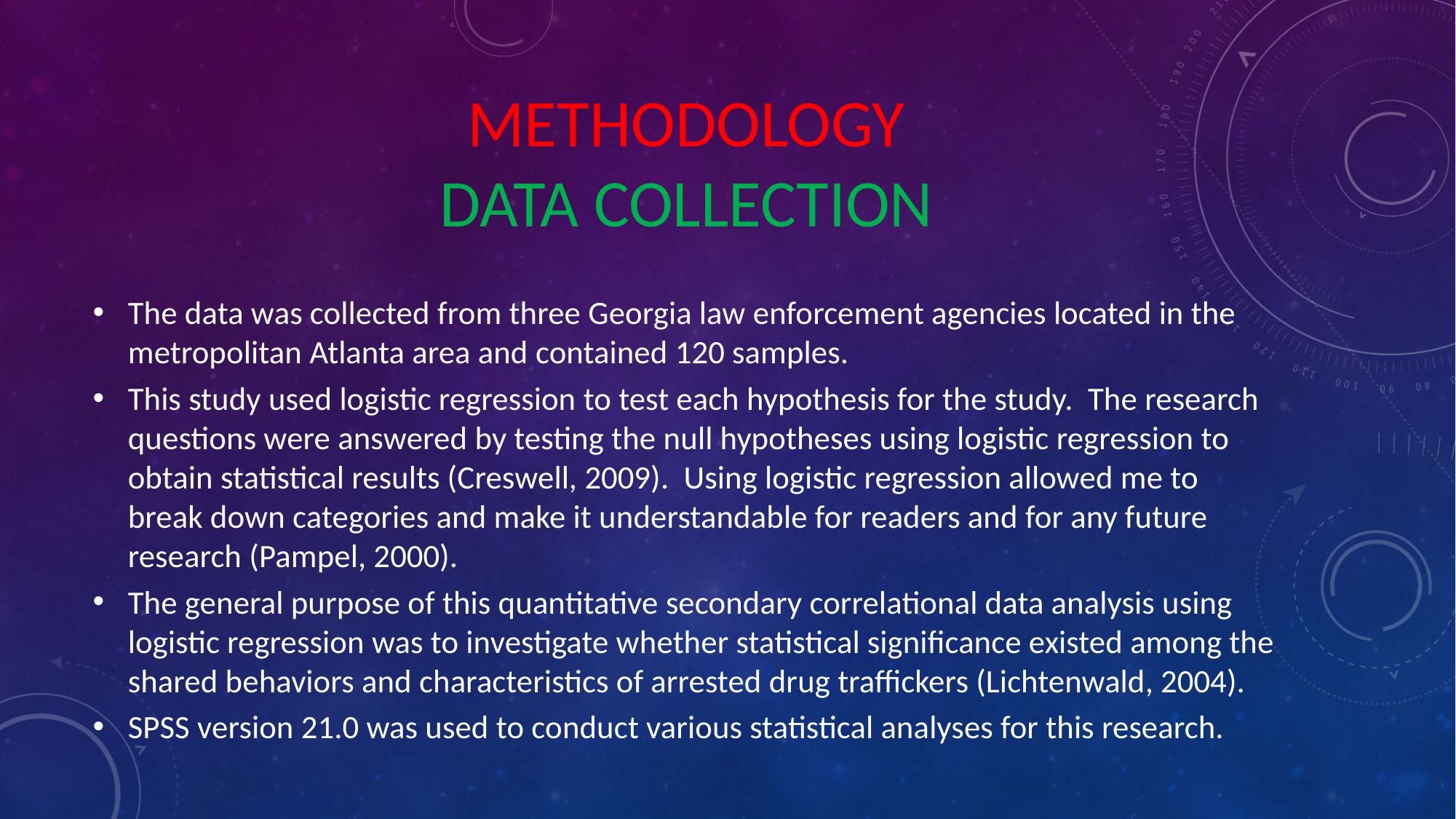

# Methodology Data Collection

The data was collected from three Georgia law enforcement agencies located in the metropolitan Atlanta area and contained 120 samples.
This study used logistic regression to test each hypothesis for the study.  The research questions were answered by testing the null hypotheses using logistic regression to obtain statistical results (Creswell, 2009).  Using logistic regression allowed me to break down categories and make it understandable for readers and for any future research (Pampel, 2000).
The general purpose of this quantitative secondary correlational data analysis using logistic regression was to investigate whether statistical significance existed among the shared behaviors and characteristics of arrested drug traffickers (Lichtenwald, 2004).
SPSS version 21.0 was used to conduct various statistical analyses for this research.